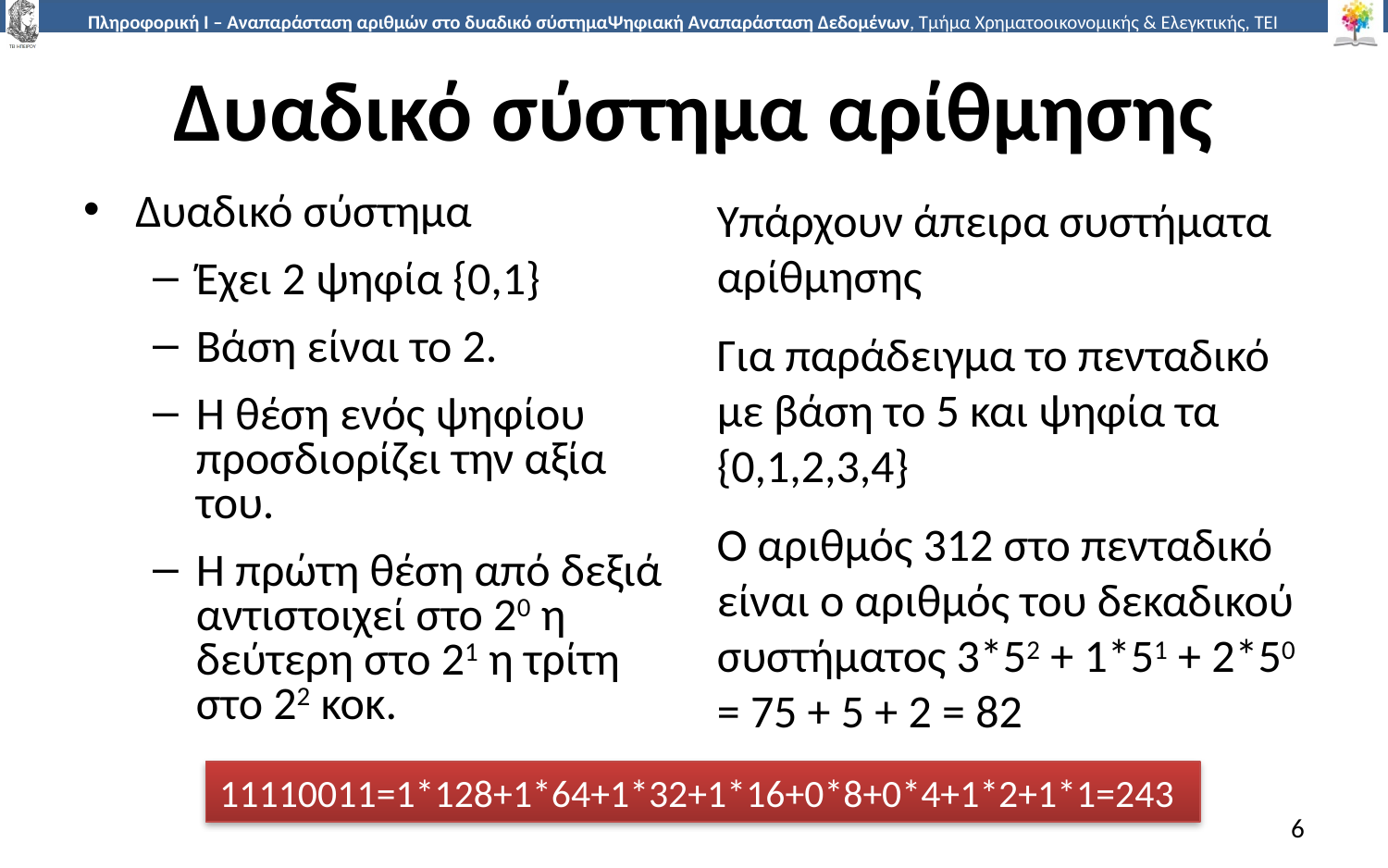

# Δυαδικό σύστημα αρίθμησης
Υπάρχουν άπειρα συστήματα αρίθμησης
Για παράδειγμα το πενταδικό με βάση το 5 και ψηφία τα {0,1,2,3,4}
Ο αριθμός 312 στο πενταδικό είναι ο αριθμός του δεκαδικού συστήματος 3*52 + 1*51 + 2*50 = 75 + 5 + 2 = 82
Δυαδικό σύστημα
Έχει 2 ψηφία {0,1}
Βάση είναι το 2.
Η θέση ενός ψηφίου προσδιορίζει την αξία του.
Η πρώτη θέση από δεξιά αντιστοιχεί στο 20 η δεύτερη στο 21 η τρίτη στο 22 κοκ.
11110011=1*128+1*64+1*32+1*16+0*8+0*4+1*2+1*1=243
6